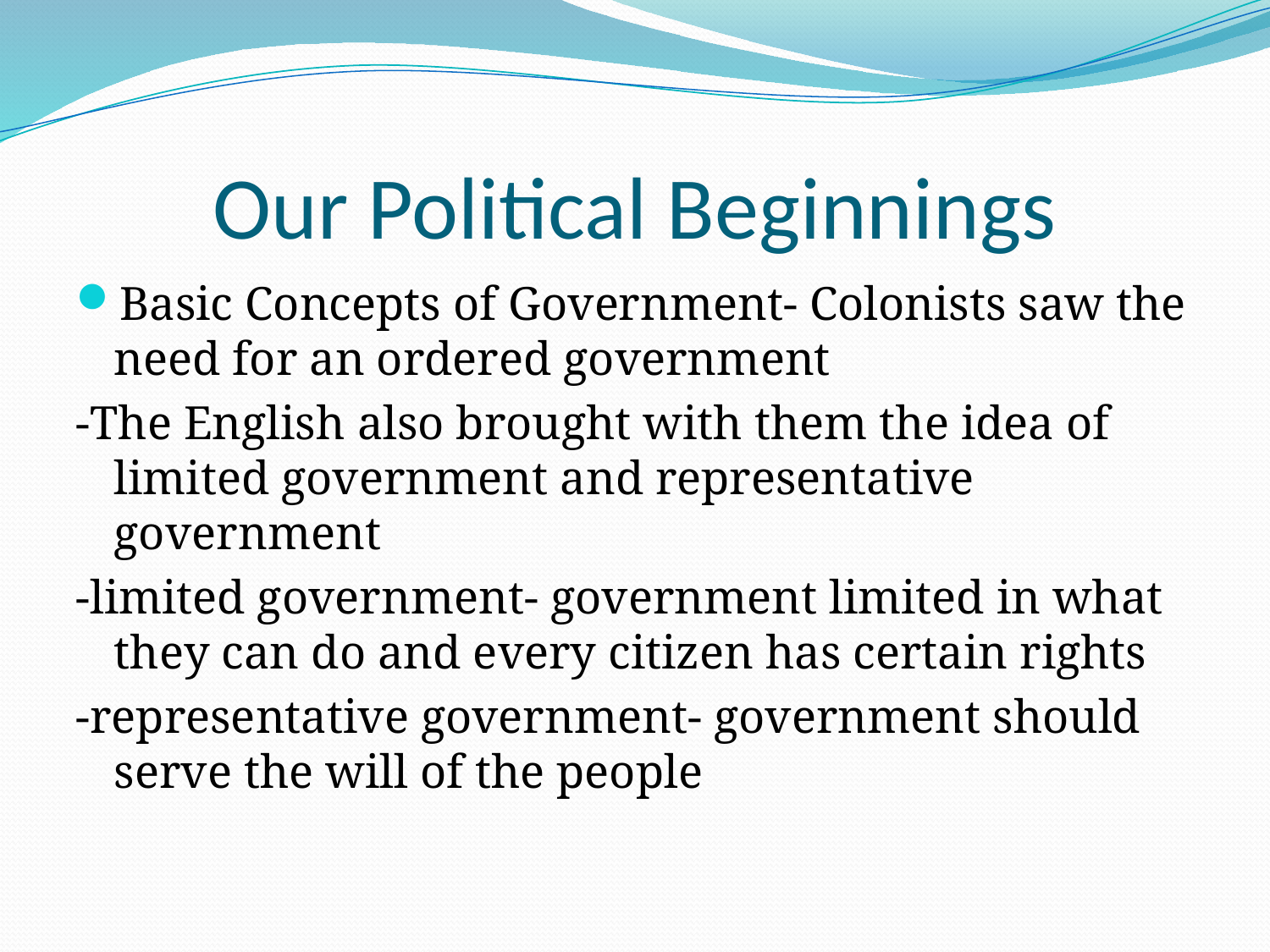

# Our Political Beginnings
Basic Concepts of Government- Colonists saw the need for an ordered government
-The English also brought with them the idea of limited government and representative government
-limited government- government limited in what they can do and every citizen has certain rights
-representative government- government should serve the will of the people